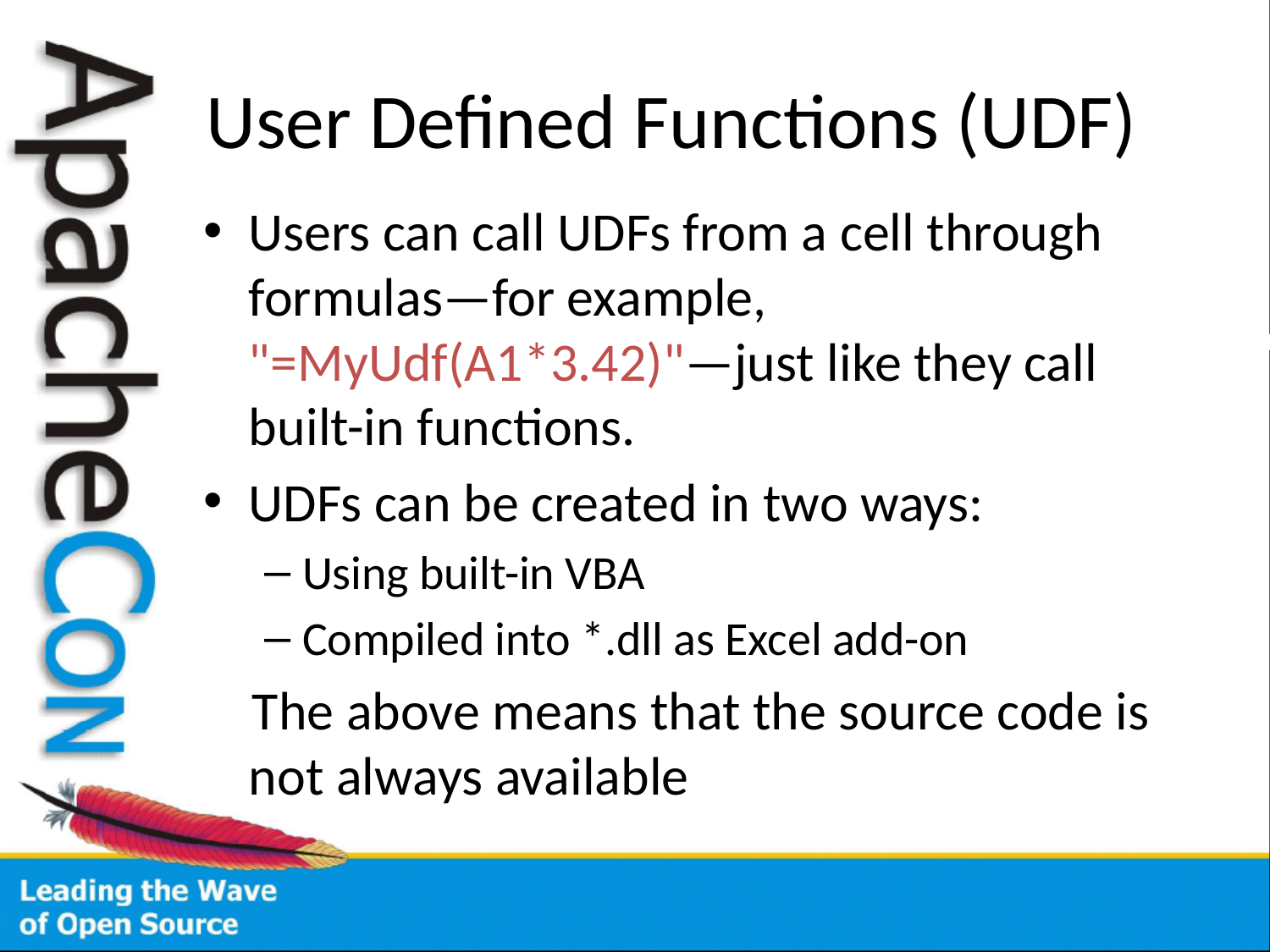

# User Defined Functions (UDF)
Users can call UDFs from a cell through formulas—for example, "=MyUdf(A1*3.42)"—just like they call built-in functions.
UDFs can be created in two ways:
Using built-in VBA
Compiled into *.dll as Excel add-on
    The above means that the source code is not always available